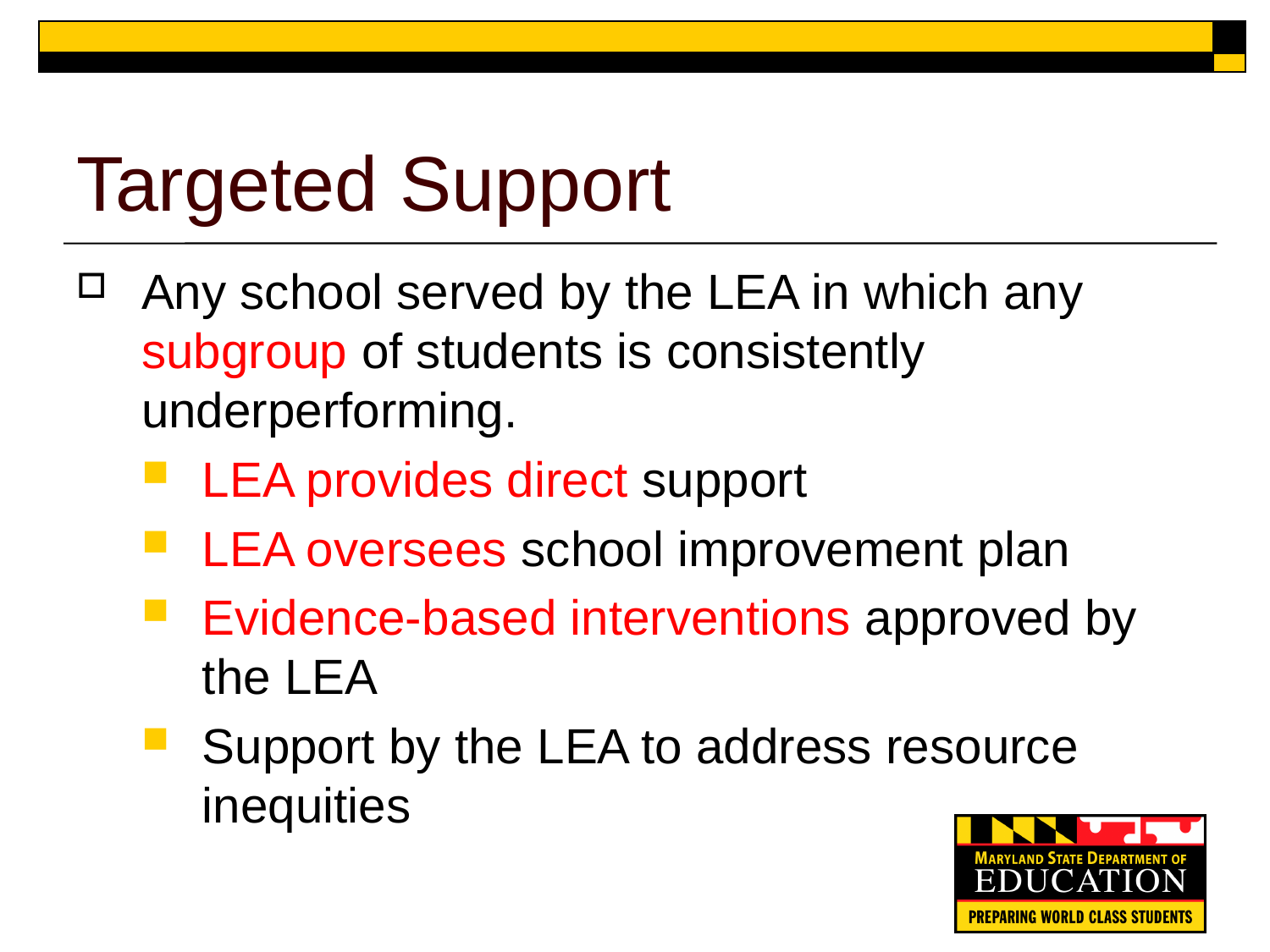

# Targeted Support
Any school served by the LEA in which any subgroup of students is consistently underperforming.
LEA provides direct support
LEA oversees school improvement plan
Evidence-based interventions approved by the LEA
Support by the LEA to address resource inequities